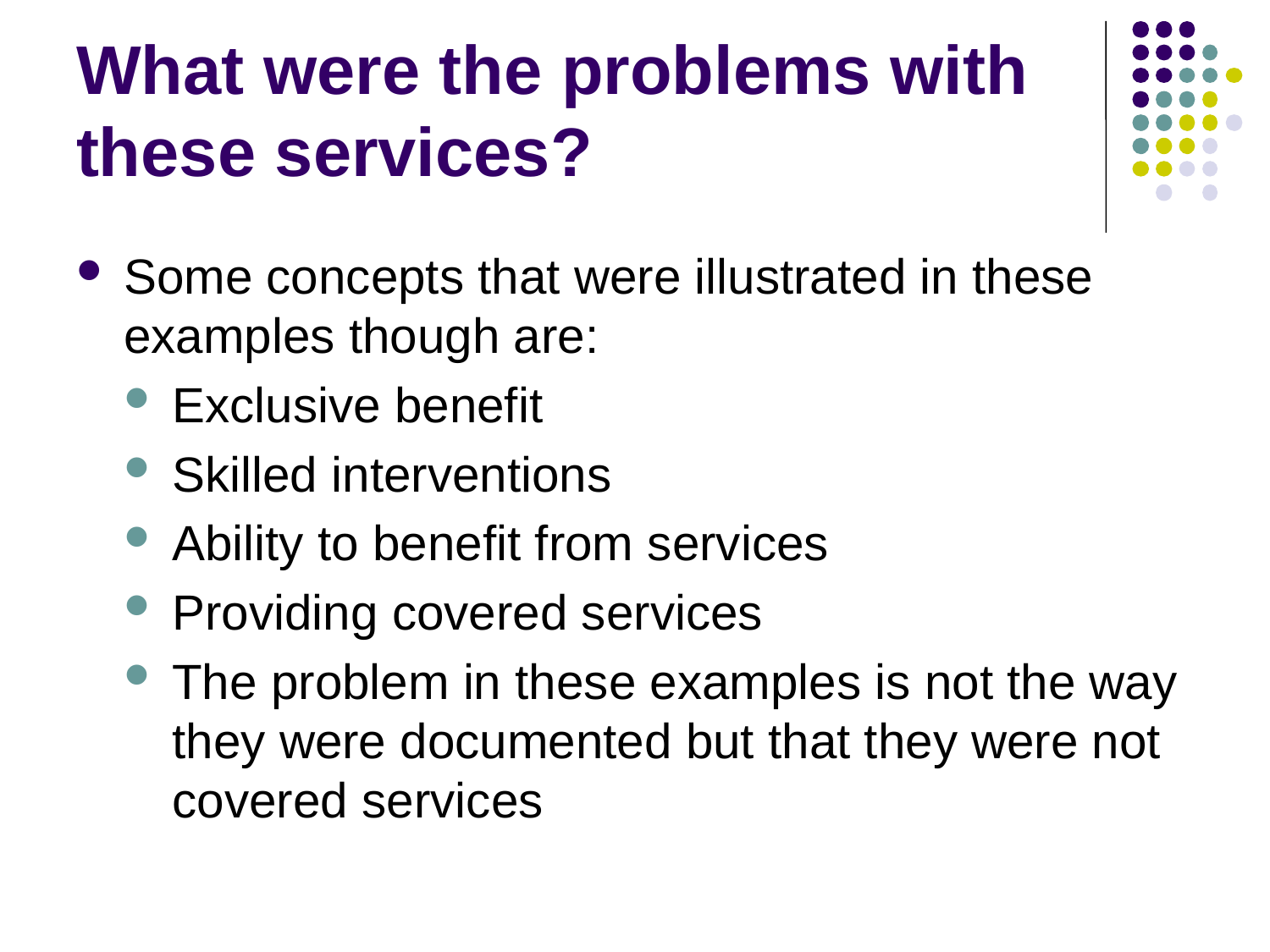

# What were the problems with these services?
Some concepts that were illustrated in these examples though are:
Exclusive benefit
Skilled interventions
Ability to benefit from services
Providing covered services
The problem in these examples is not the way they were documented but that they were not covered services